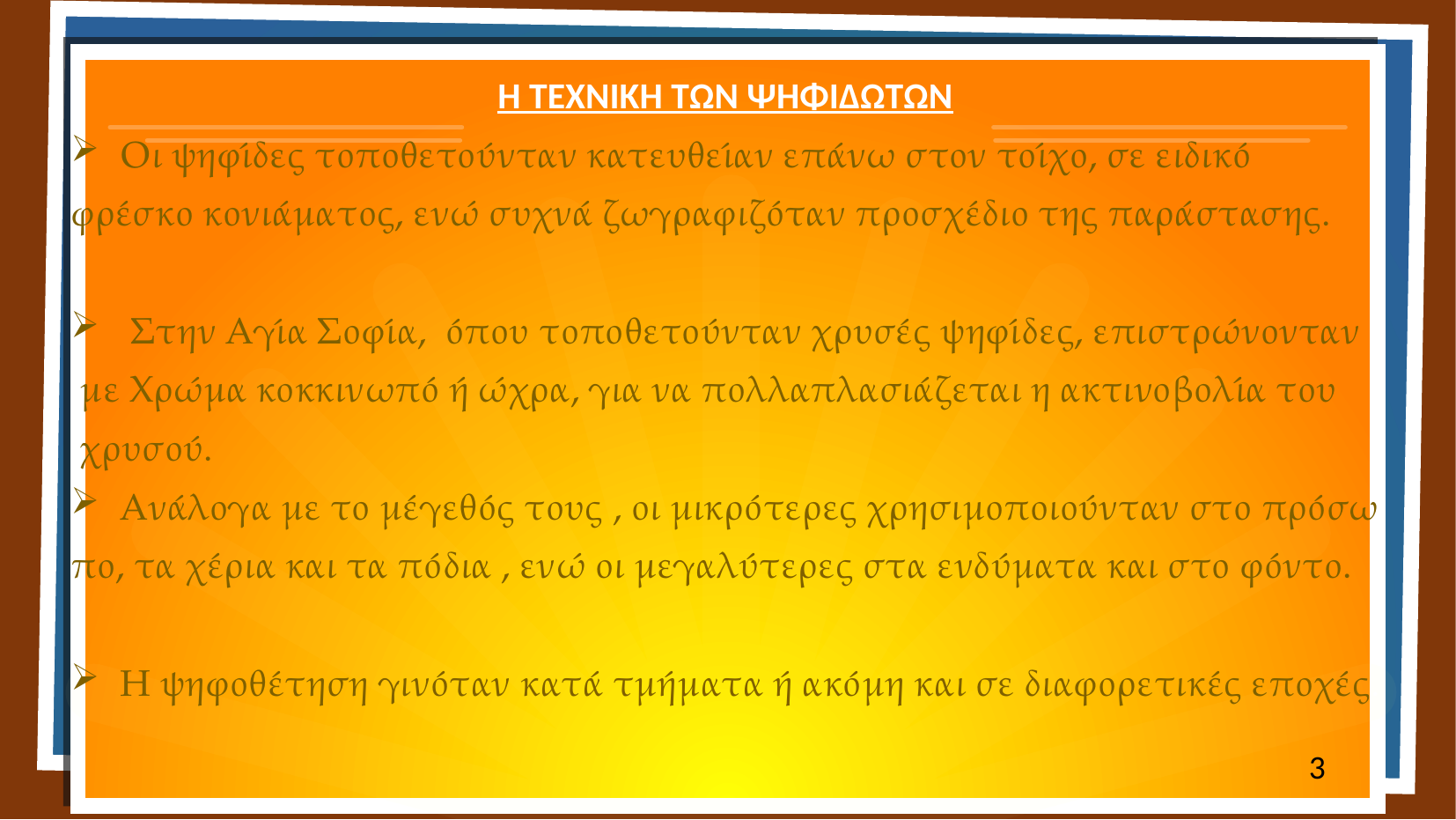

Η ΤΕΧΝΙΚΗ ΤΩΝ ΨΗΦΙΔΩΤΩΝ
Οι ψηφίδες τοποθετούνταν κατευθείαν επάνω στον τοίχο, σε ειδικό
φρέσκο κονιάματος, ενώ συχνά ζωγραφιζόταν προσχέδιο της παράστασης.

 Στην Αγία Σοφία,  όπου τοποθετούνταν χρυσές ψηφίδες, επιστρώνονταν
 με Χρώμα κοκκινωπό ή ώχρα, για να πολλαπλασιάζεται η ακτινοβολία του
 χρυσού.
Ανάλογα με το μέγεθός τους , οι μικρότερες χρησιμοποιούνταν στο πρόσω
πο, τα χέρια και τα πόδια , ενώ οι μεγαλύτερες στα ενδύματα και στο φόντο.

Η ψηφοθέτηση γινόταν κατά τμήματα ή ακόμη και σε διαφορετικές εποχές.
3